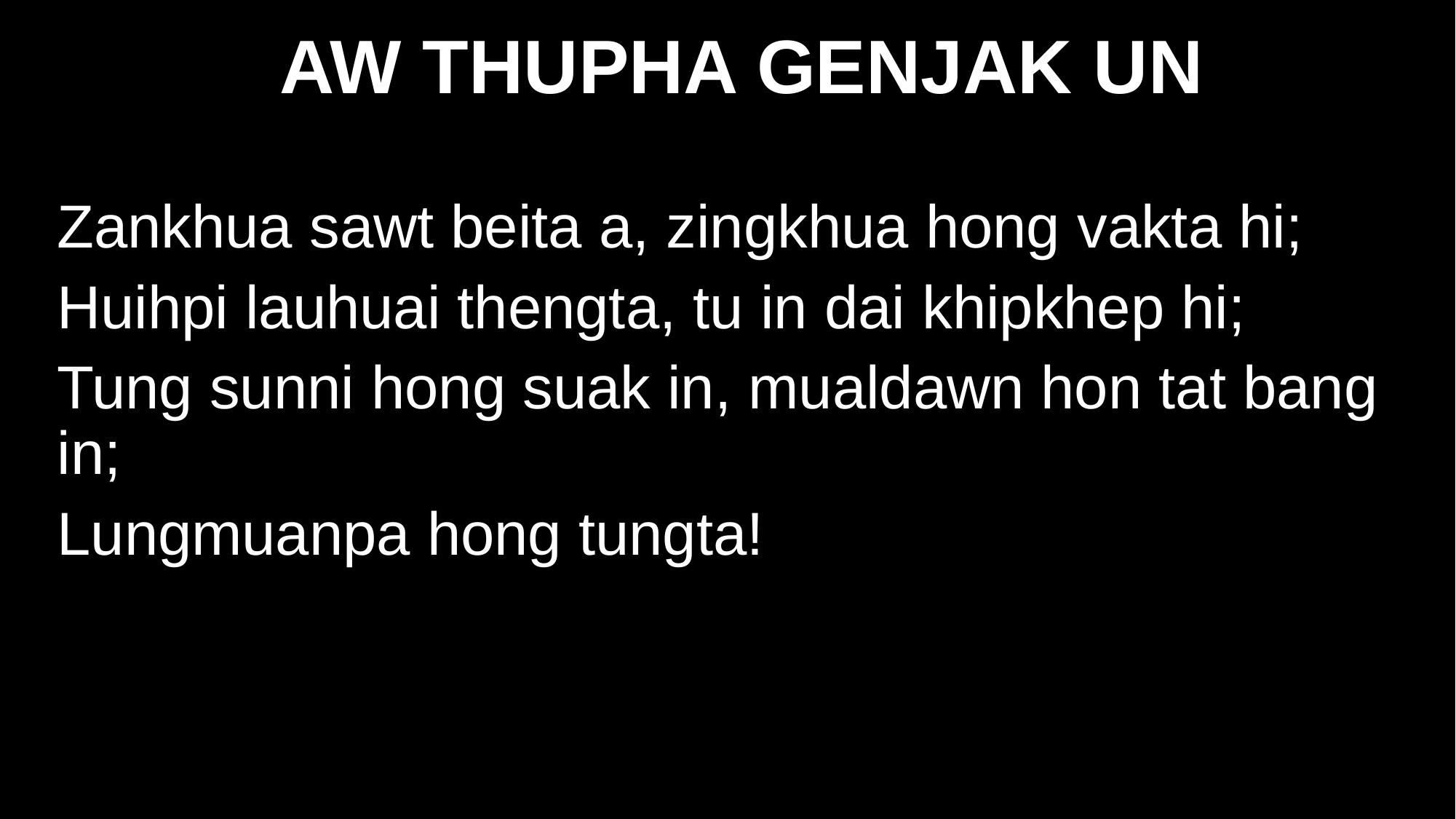

AW THUPHA GENJAK UN
Zankhua sawt beita a, zingkhua hong vakta hi;
Huihpi lauhuai thengta, tu in dai khipkhep hi;
Tung sunni hong suak in, mualdawn hon tat bang in;
Lungmuanpa hong tungta!